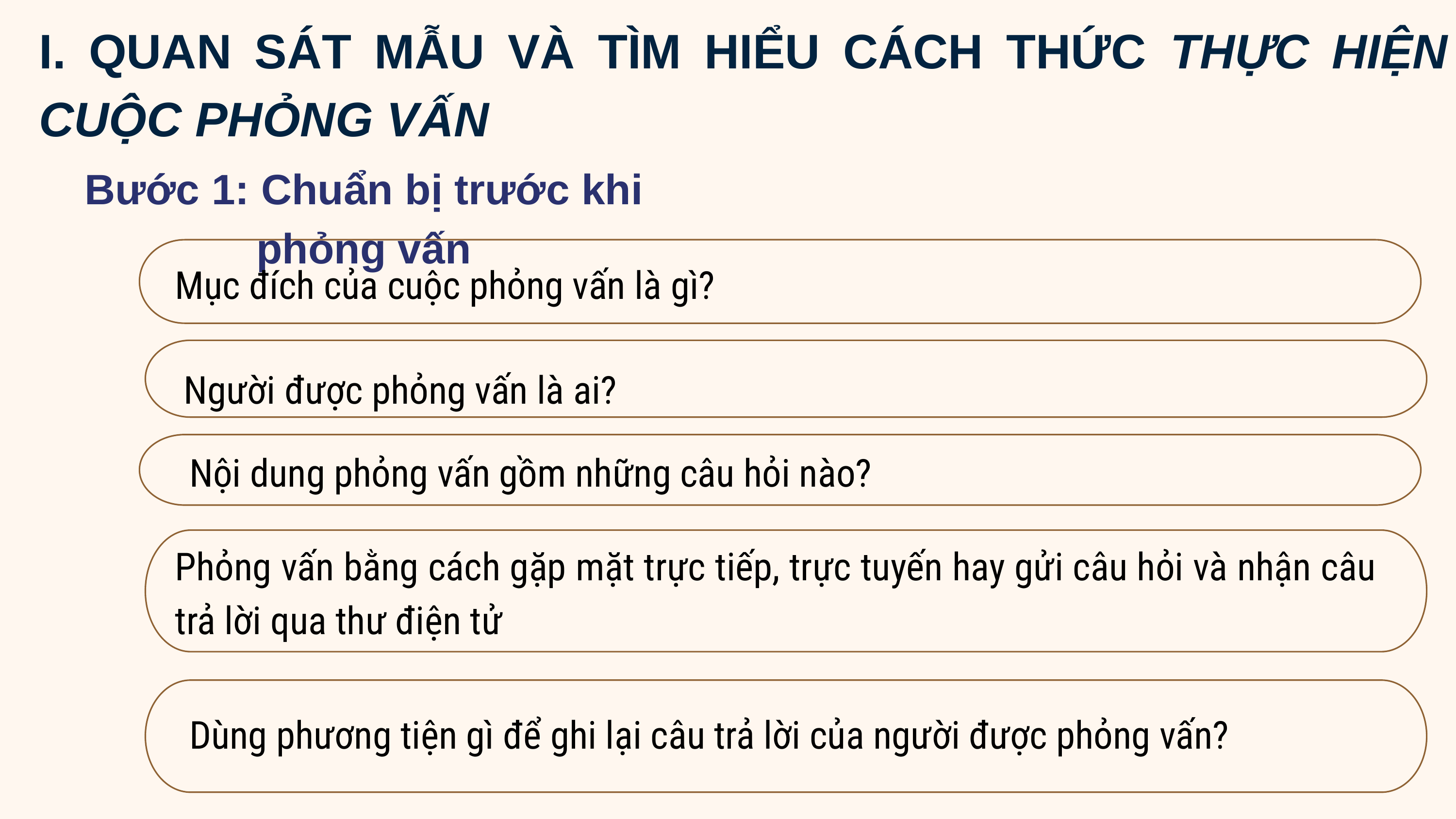

I. QUAN SÁT MẪU VÀ TÌM HIỂU CÁCH THỨC THỰC HIỆN CUỘC PHỎNG VẤN
Bước 1: Chuẩn bị trước khi phỏng vấn

Mục đích của cuộc phỏng vấn là gì?

Người được phỏng vấn là ai?

Nội dung phỏng vấn gồm những câu hỏi nào?

Phỏng vấn bằng cách gặp mặt trực tiếp, trực tuyến hay gửi câu hỏi và nhận câu trả lời qua thư điện tử

Dùng phương tiện gì để ghi lại câu trả lời của người được phỏng vấn?